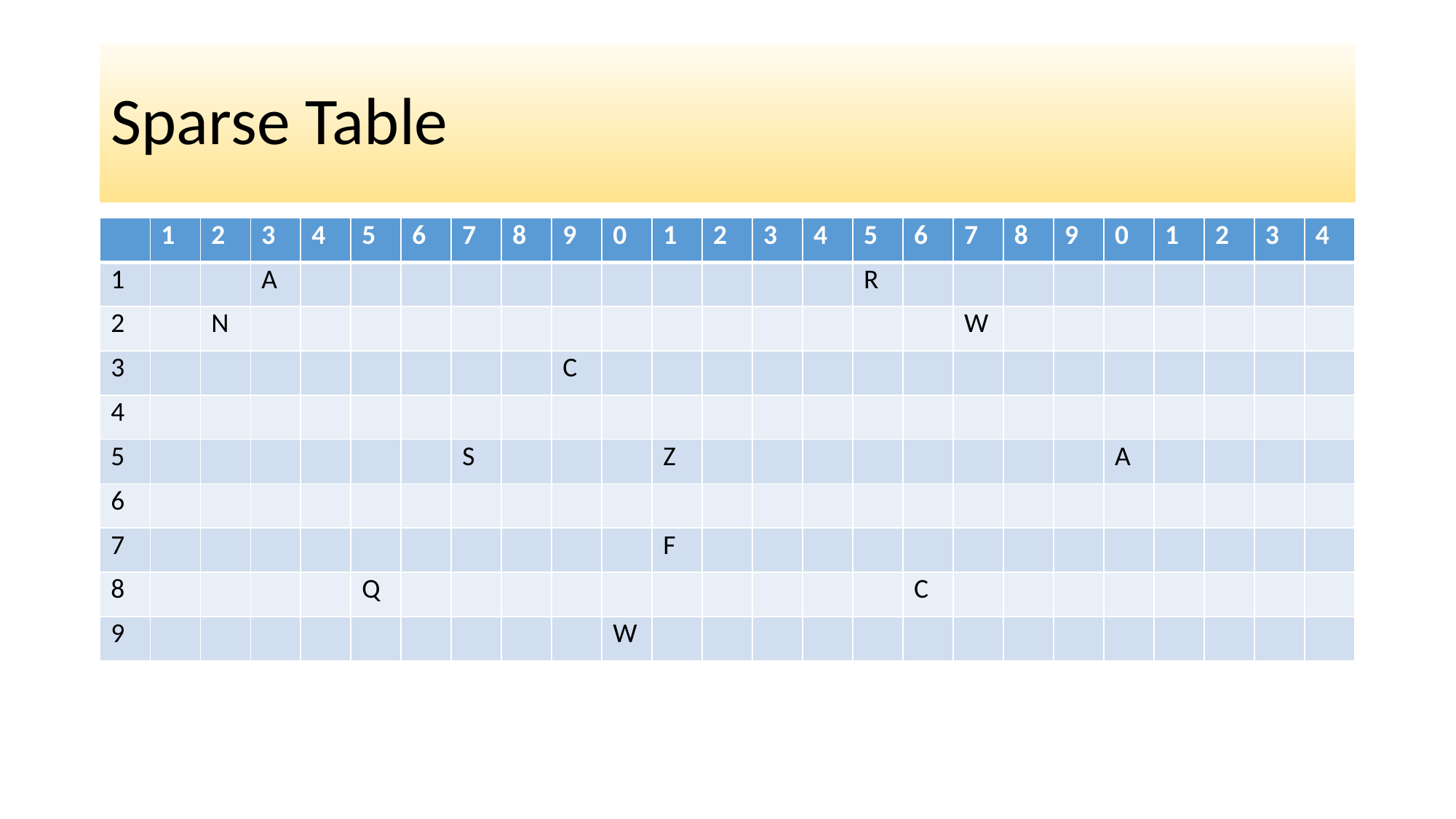

# Sparse Table
|  | 1 | 2 | 3 | 4 | 5 | 6 | 7 | 8 | 9 | 0 | 1 | 2 | 3 | 4 | 5 | 6 | 7 | 8 | 9 | 0 | 1 | 2 | 3 | 4 |
| --- | --- | --- | --- | --- | --- | --- | --- | --- | --- | --- | --- | --- | --- | --- | --- | --- | --- | --- | --- | --- | --- | --- | --- | --- |
| 1 |  |  | A |  |  |  |  |  |  |  |  |  |  |  | R |  |  |  |  |  |  |  |  |  |
| 2 |  | N |  |  |  |  |  |  |  |  |  |  |  |  |  |  | W |  |  |  |  |  |  |  |
| 3 |  |  |  |  |  |  |  |  | C |  |  |  |  |  |  |  |  |  |  |  |  |  |  |  |
| 4 |  |  |  |  |  |  |  |  |  |  |  |  |  |  |  |  |  |  |  |  |  |  |  |  |
| 5 |  |  |  |  |  |  | S |  |  |  | Z |  |  |  |  |  |  |  |  | A |  |  |  |  |
| 6 |  |  |  |  |  |  |  |  |  |  |  |  |  |  |  |  |  |  |  |  |  |  |  |  |
| 7 |  |  |  |  |  |  |  |  |  |  | F |  |  |  |  |  |  |  |  |  |  |  |  |  |
| 8 |  |  |  |  | Q |  |  |  |  |  |  |  |  |  |  | C |  |  |  |  |  |  |  |  |
| 9 |  |  |  |  |  |  |  |  |  | W |  |  |  |  |  |  |  |  |  |  |  |  |  |  |